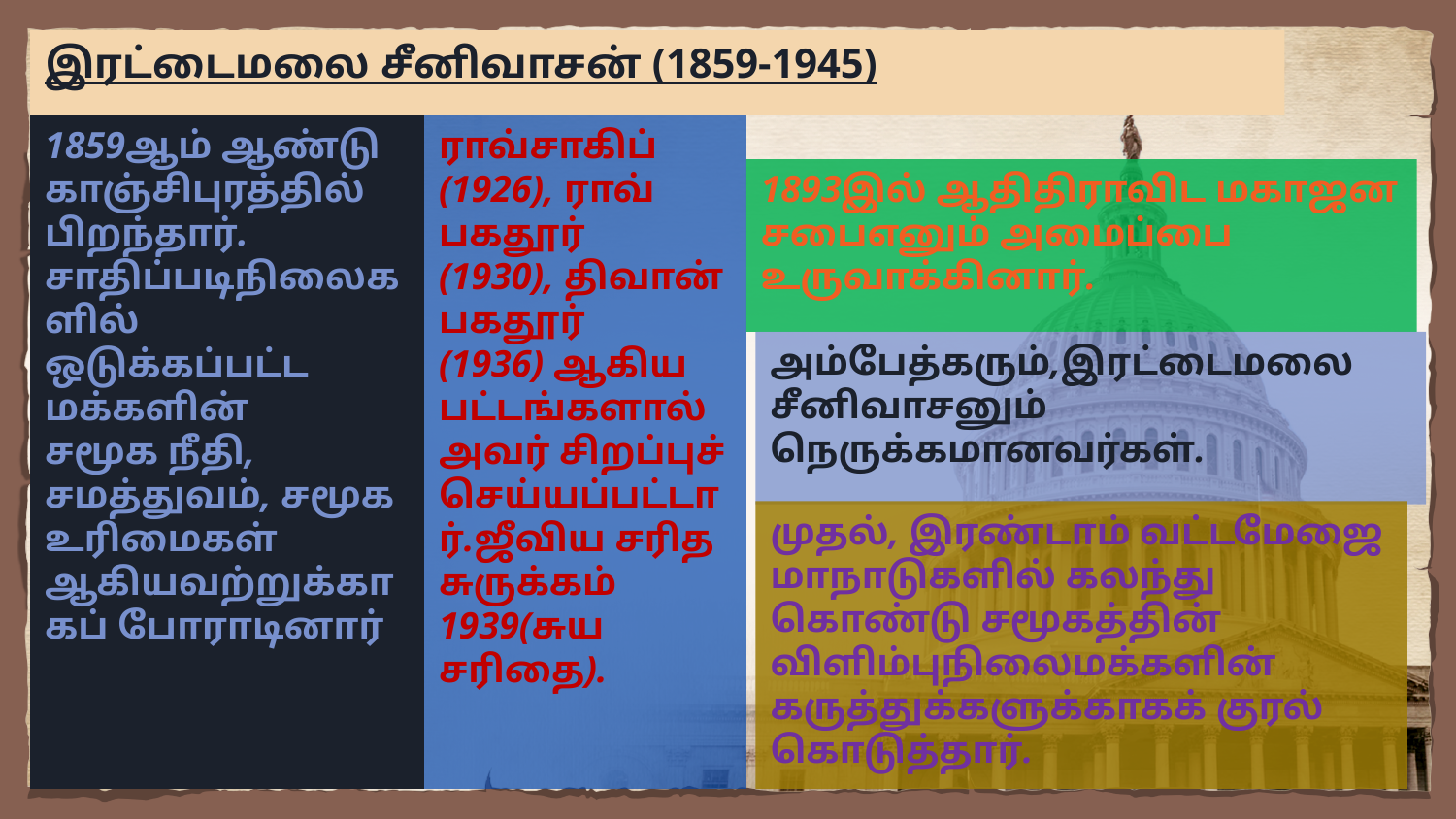

இரட்டைமலை சீனிவாசன் (1859-1945)
ராவ்சாகிப் (1926), ராவ் பகதூர்
(1930), திவான் பகதூர்
(1936) ஆகிய பட்டங்களால்
அவர் சிறப்புச் செய்யப்பட்டார்.ஜீவிய சரித சுருக்கம் 1939(சுய சரிதை).
1859ஆம் ஆண்டு காஞ்சிபுரத்தில் பிறந்தார்.
சாதிப்படிநிலைகளில் ஒடுக்கப்பட்ட மக்களின்
சமூக நீதி, சமத்துவம், சமூக உரிமைகள்
ஆகியவற்றுக்காகப் போராடினார்
1893இல் ஆதிதிராவிட மகாஜன சபைஎனும் அமைப்பை உருவாக்கினார்.
அம்பேத்கரும்,இரட்டைமலை சீனிவாசனும் நெருக்கமானவர்கள்.
முதல், இரண்டாம் வட்டமேஜை மாநாடுகளில் கலந்து கொண்டு சமூகத்தின் விளிம்புநிலைமக்களின் கருத்துக்களுக்காகக் குரல் கொடுத்தார்.